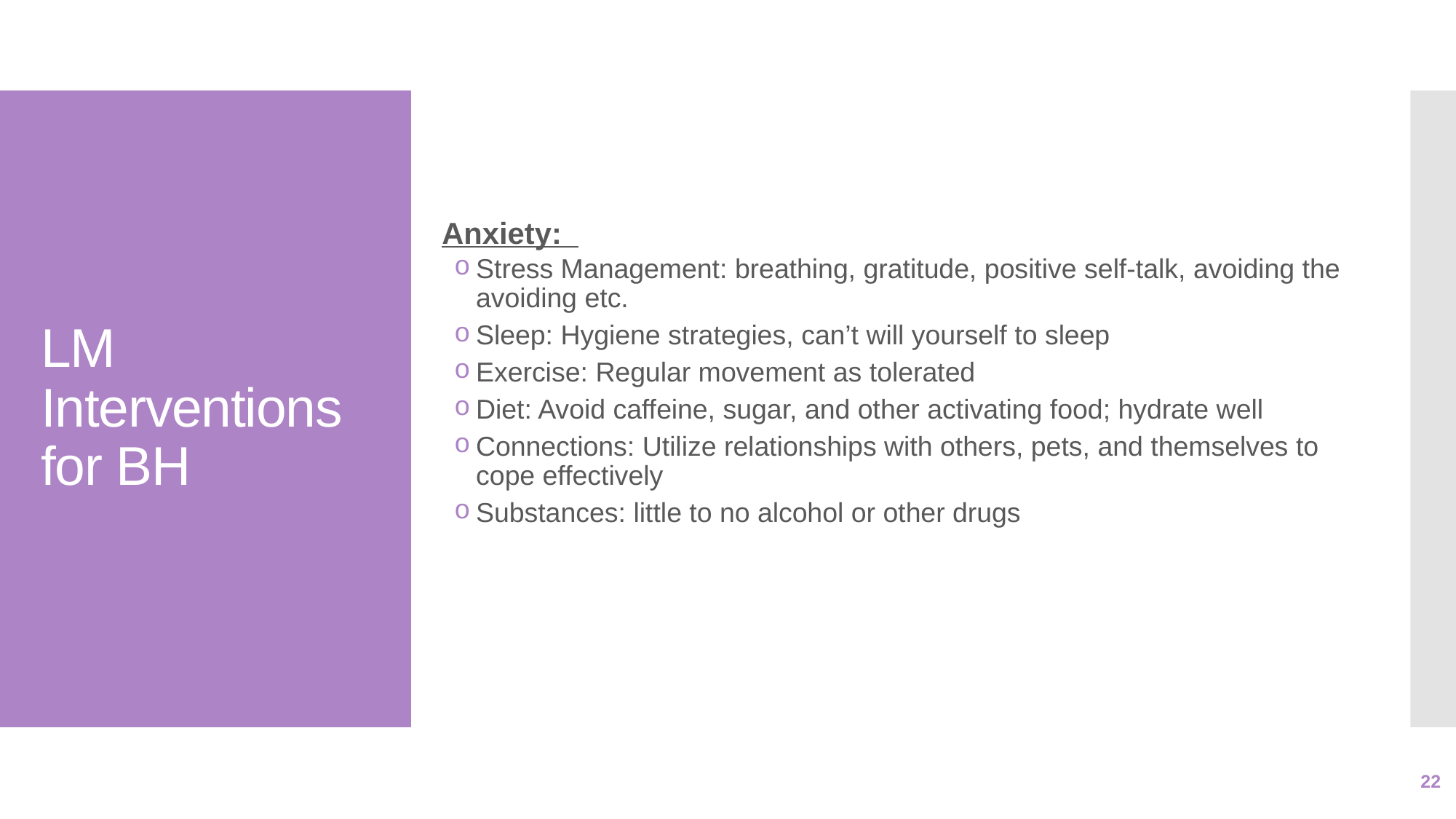

Anxiety:
Stress Management: breathing, gratitude, positive self-talk, avoiding the avoiding etc.
Sleep: Hygiene strategies, can’t will yourself to sleep
Exercise: Regular movement as tolerated
Diet: Avoid caffeine, sugar, and other activating food; hydrate well
Connections: Utilize relationships with others, pets, and themselves to cope effectively
Substances: little to no alcohol or other drugs

# LM Interventions for BH
22